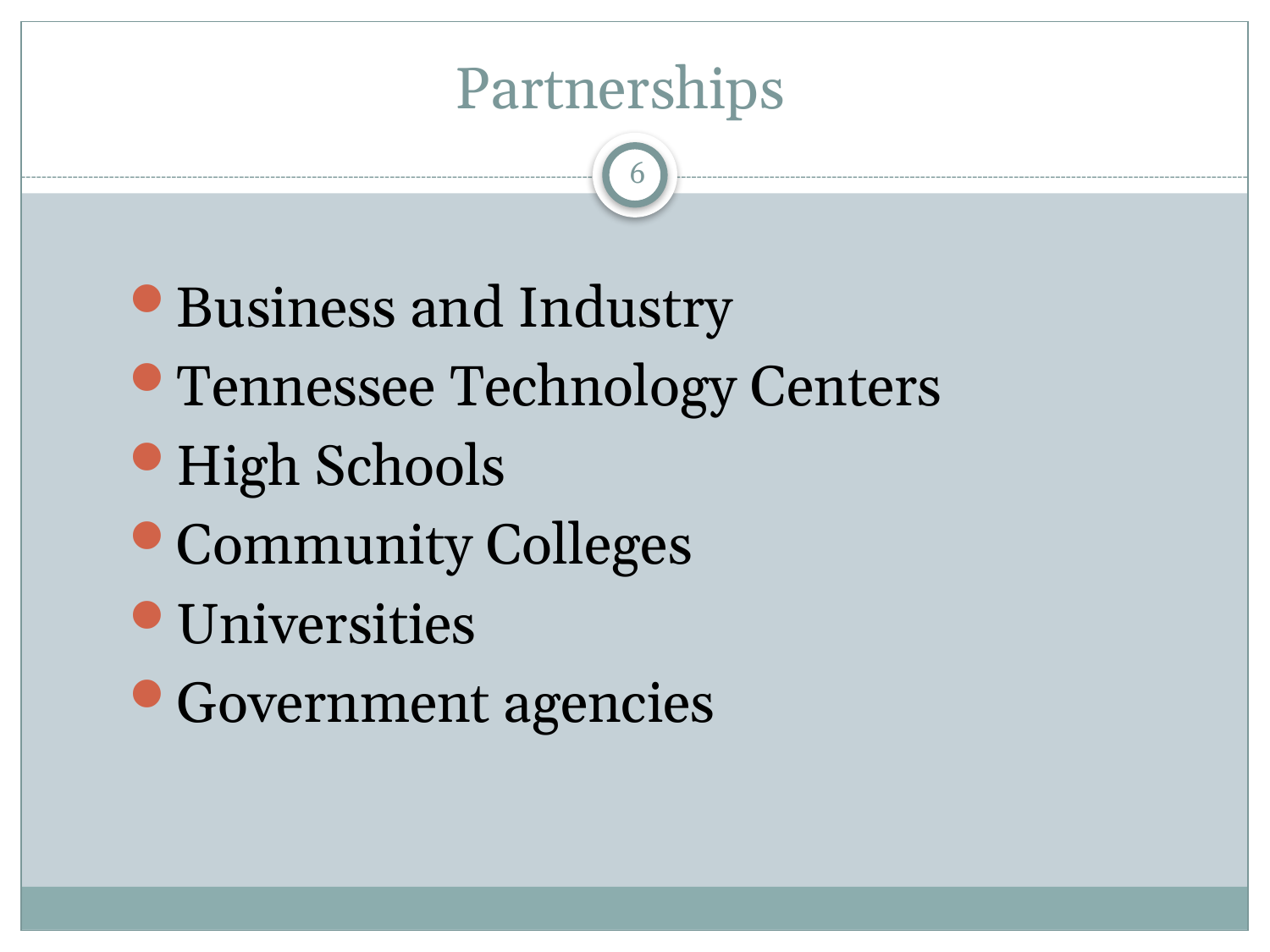

# Partnerships
6
Business and Industry
Tennessee Technology Centers
High Schools
Community Colleges
Universities
Government agencies